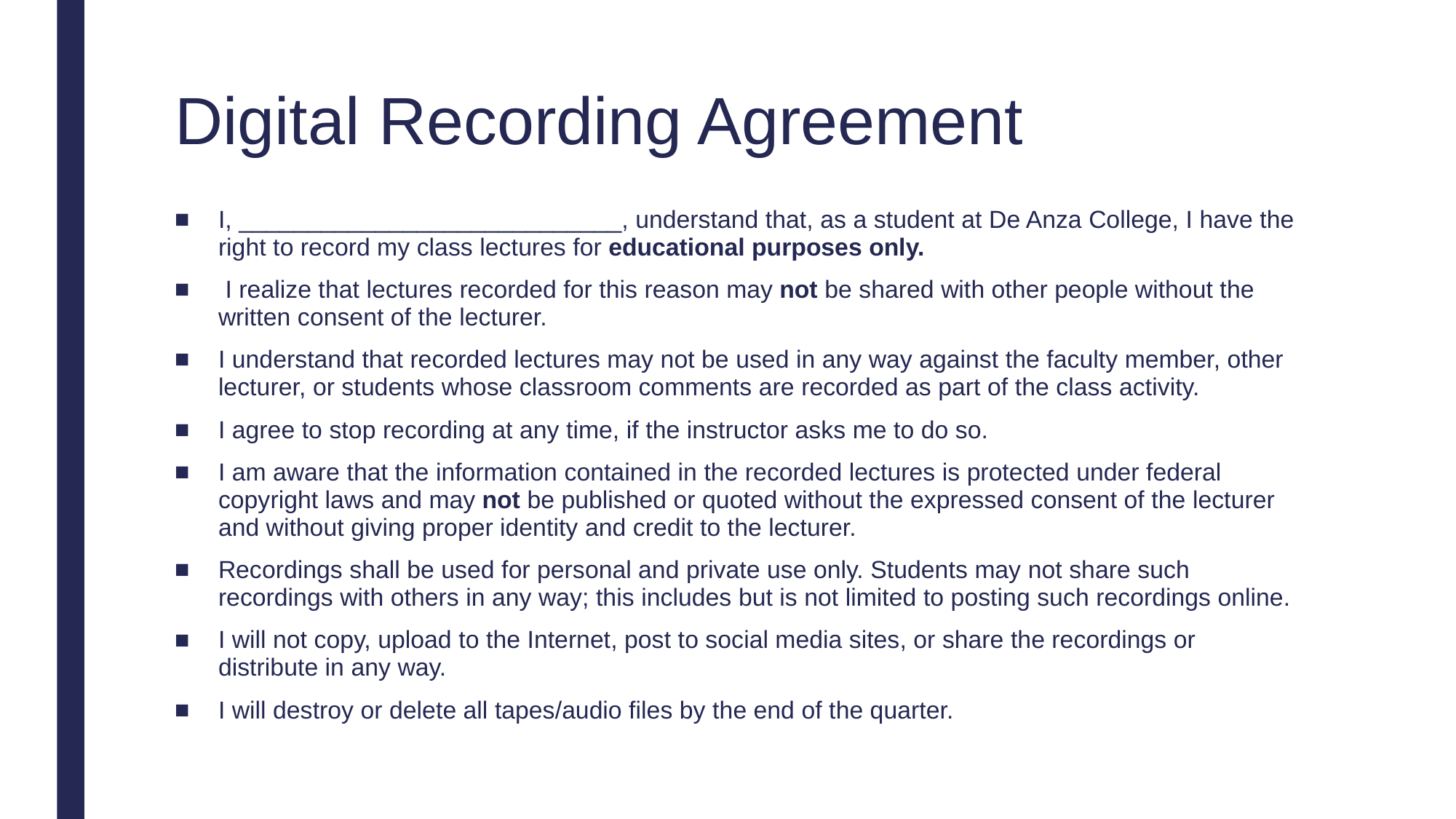

# Digital Recording Agreement
I, ____________________________, understand that, as a student at De Anza College, I have the right to record my class lectures for educational purposes only.
 I realize that lectures recorded for this reason may not be shared with other people without the written consent of the lecturer.
I understand that recorded lectures may not be used in any way against the faculty member, other lecturer, or students whose classroom comments are recorded as part of the class activity.
I agree to stop recording at any time, if the instructor asks me to do so.
I am aware that the information contained in the recorded lectures is protected under federal copyright laws and may not be published or quoted without the expressed consent of the lecturer and without giving proper identity and credit to the lecturer.
Recordings shall be used for personal and private use only. Students may not share such recordings with others in any way; this includes but is not limited to posting such recordings online.
I will not copy, upload to the Internet, post to social media sites, or share the recordings or distribute in any way.
I will destroy or delete all tapes/audio files by the end of the quarter.